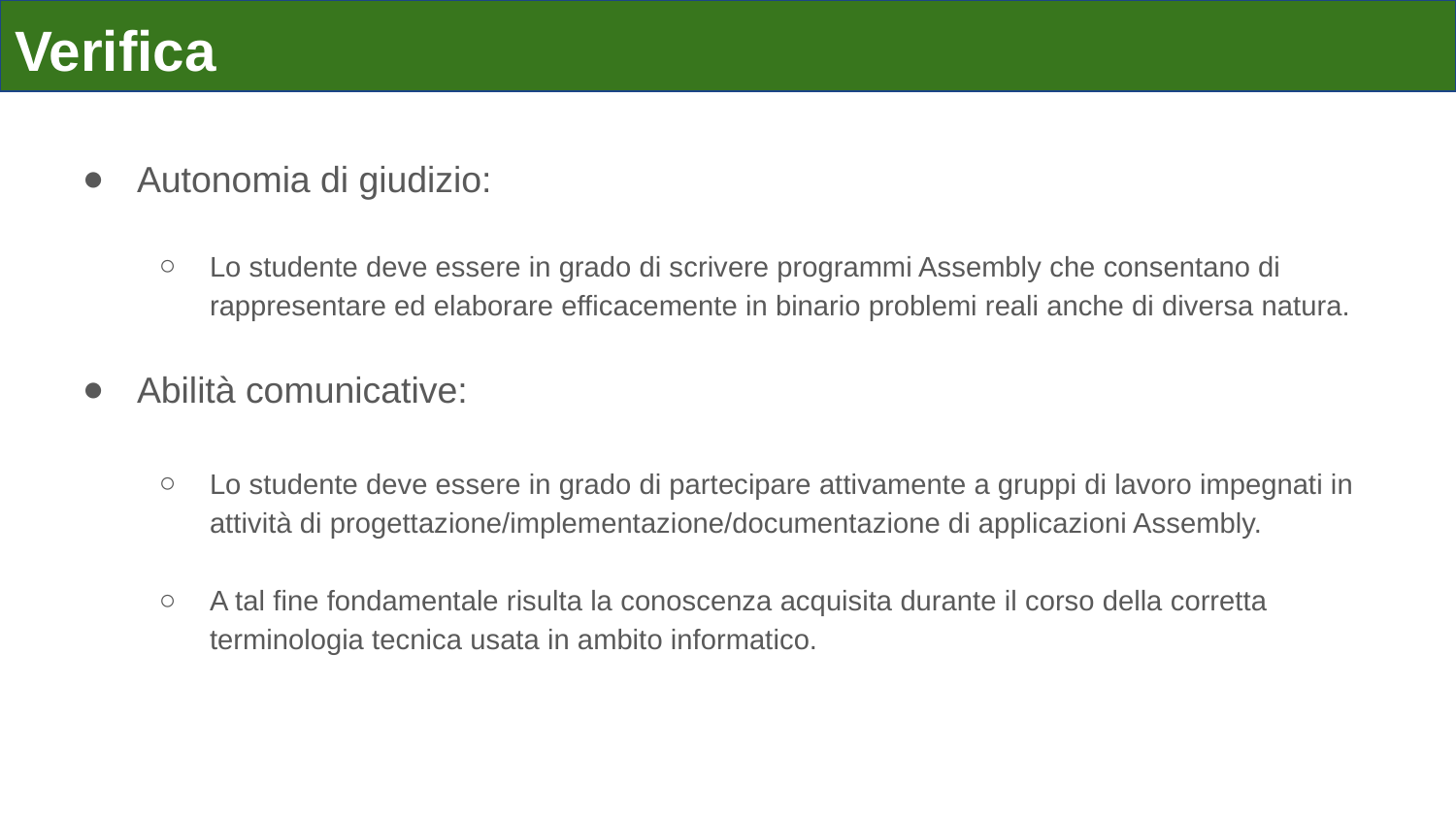

# Verifica
Autonomia di giudizio:
Lo studente deve essere in grado di scrivere programmi Assembly che consentano di rappresentare ed elaborare efficacemente in binario problemi reali anche di diversa natura.
Abilità comunicative:
Lo studente deve essere in grado di partecipare attivamente a gruppi di lavoro impegnati in attività di progettazione/implementazione/documentazione di applicazioni Assembly.
A tal fine fondamentale risulta la conoscenza acquisita durante il corso della corretta terminologia tecnica usata in ambito informatico.